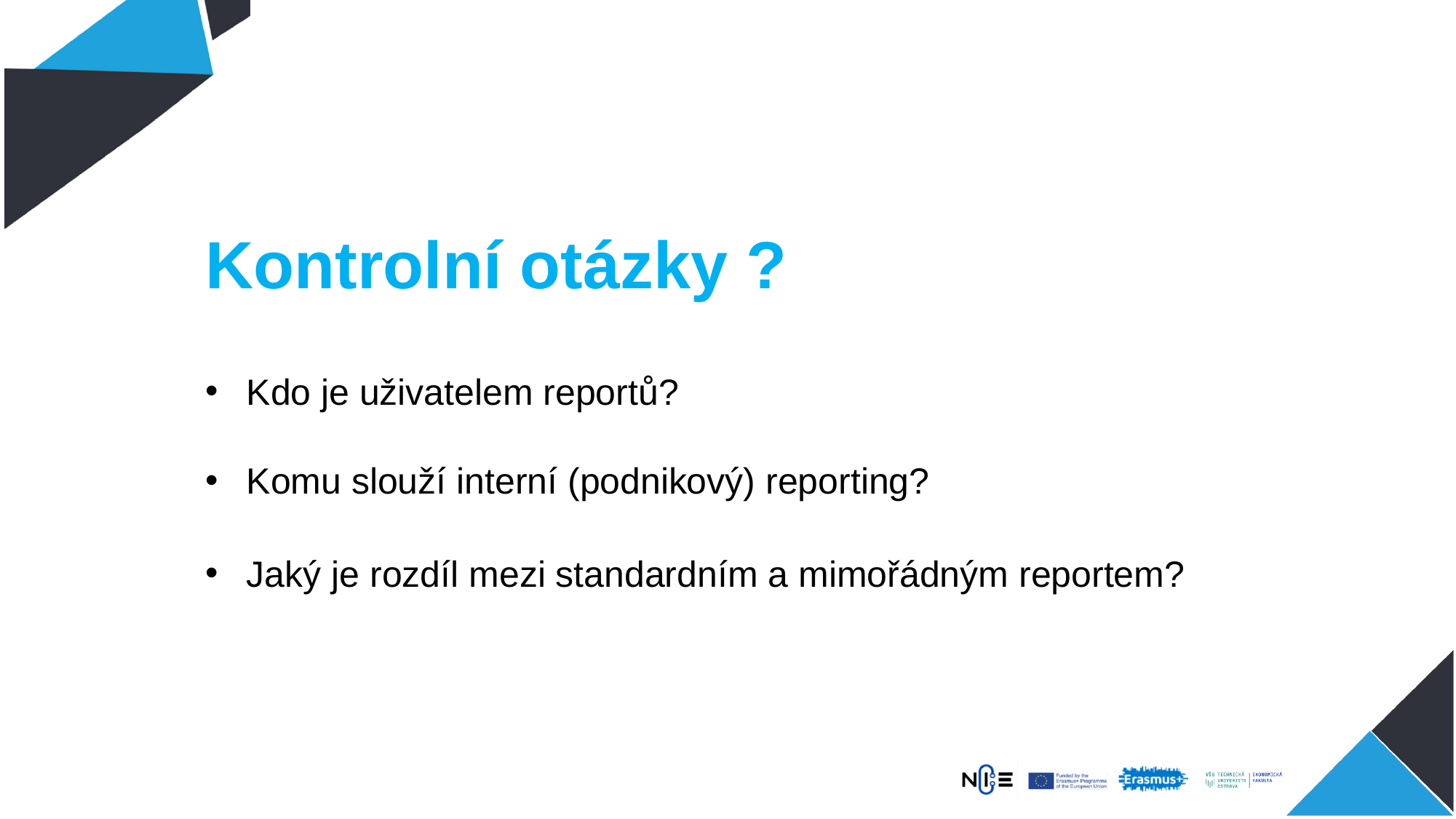

# Kontrolní otázky ?
Kdo je uživatelem reportů?
Komu slouží interní (podnikový) reporting?
Jaký je rozdíl mezi standardním a mimořádným reportem?